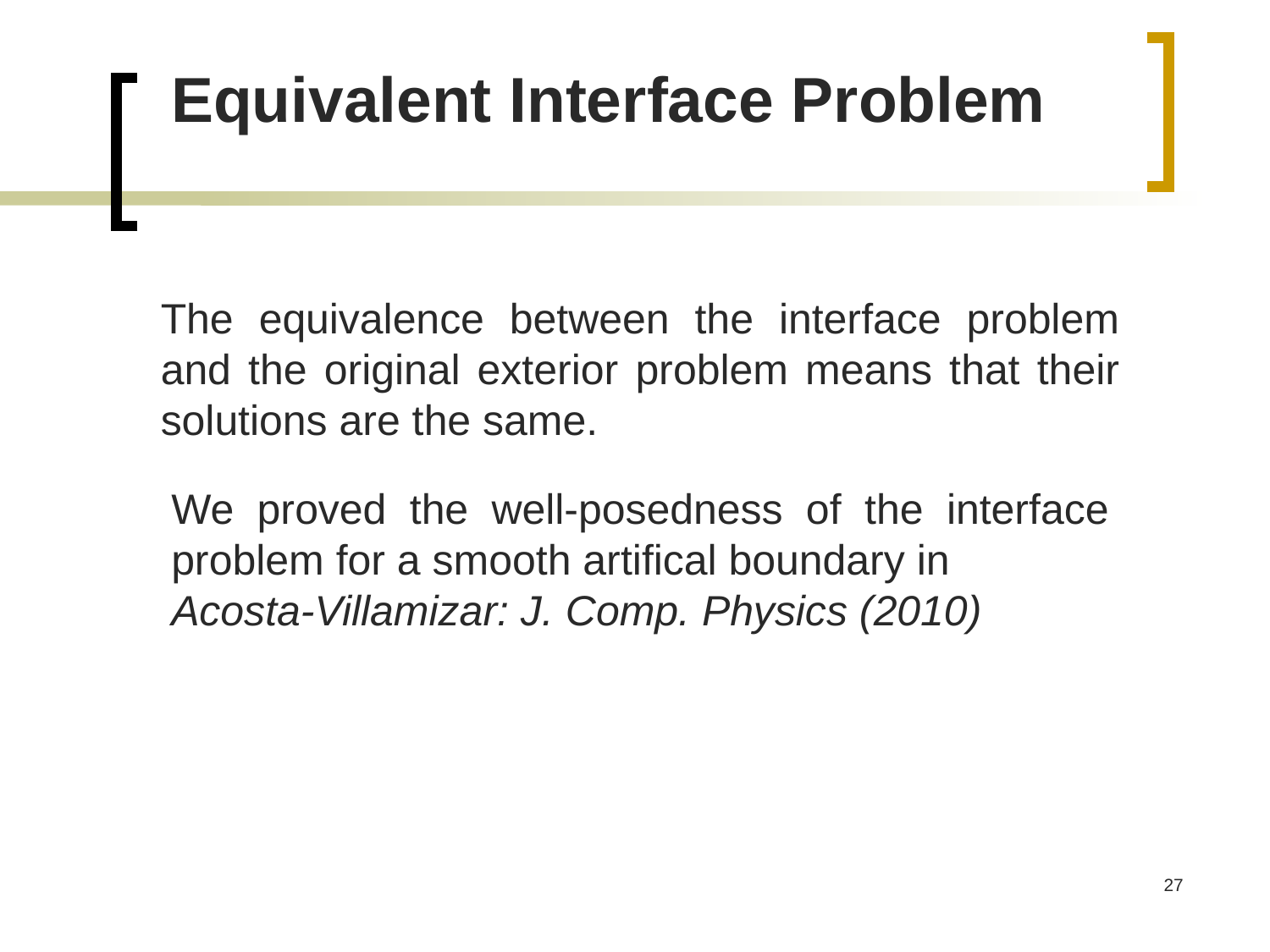

Equivalent Interface Problem
The equivalence between the interface problem and the original exterior problem means that their solutions are the same.
We proved the well-posedness of the interface problem for a smooth artifical boundary in
Acosta-Villamizar: J. Comp. Physics (2010)
27